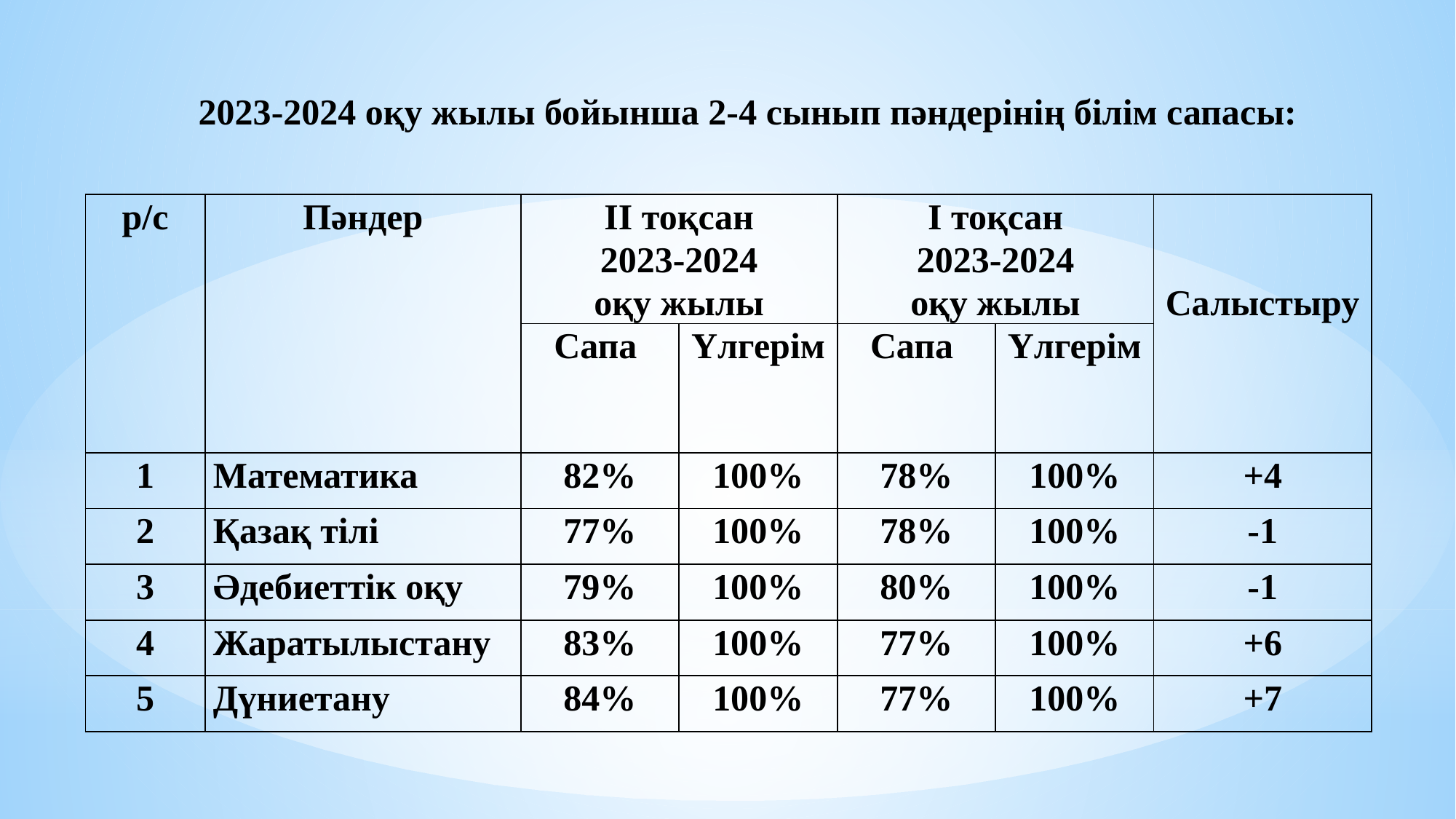

# 2023-2024 оқу жылы бойынша 2-4 сынып пәндерінің білім сапасы:
| р/с | Пәндер | ІІ тоқсан 2023-2024 оқу жылы |  | І тоқсан 2023-2024 оқу жылы |  | Салыстыру |
| --- | --- | --- | --- | --- | --- | --- |
|  |  | Сапа | Үлгерім | Сапа | Үлгерім |  |
| 1 | Математика | 82% | 100% | 78% | 100% | +4 |
| 2 | Қазақ тілі | 77% | 100% | 78% | 100% | -1 |
| 3 | Әдебиеттік оқу | 79% | 100% | 80% | 100% | -1 |
| 4 | Жаратылыстану | 83% | 100% | 77% | 100% | +6 |
| 5 | Дүниетану | 84% | 100% | 77% | 100% | +7 |